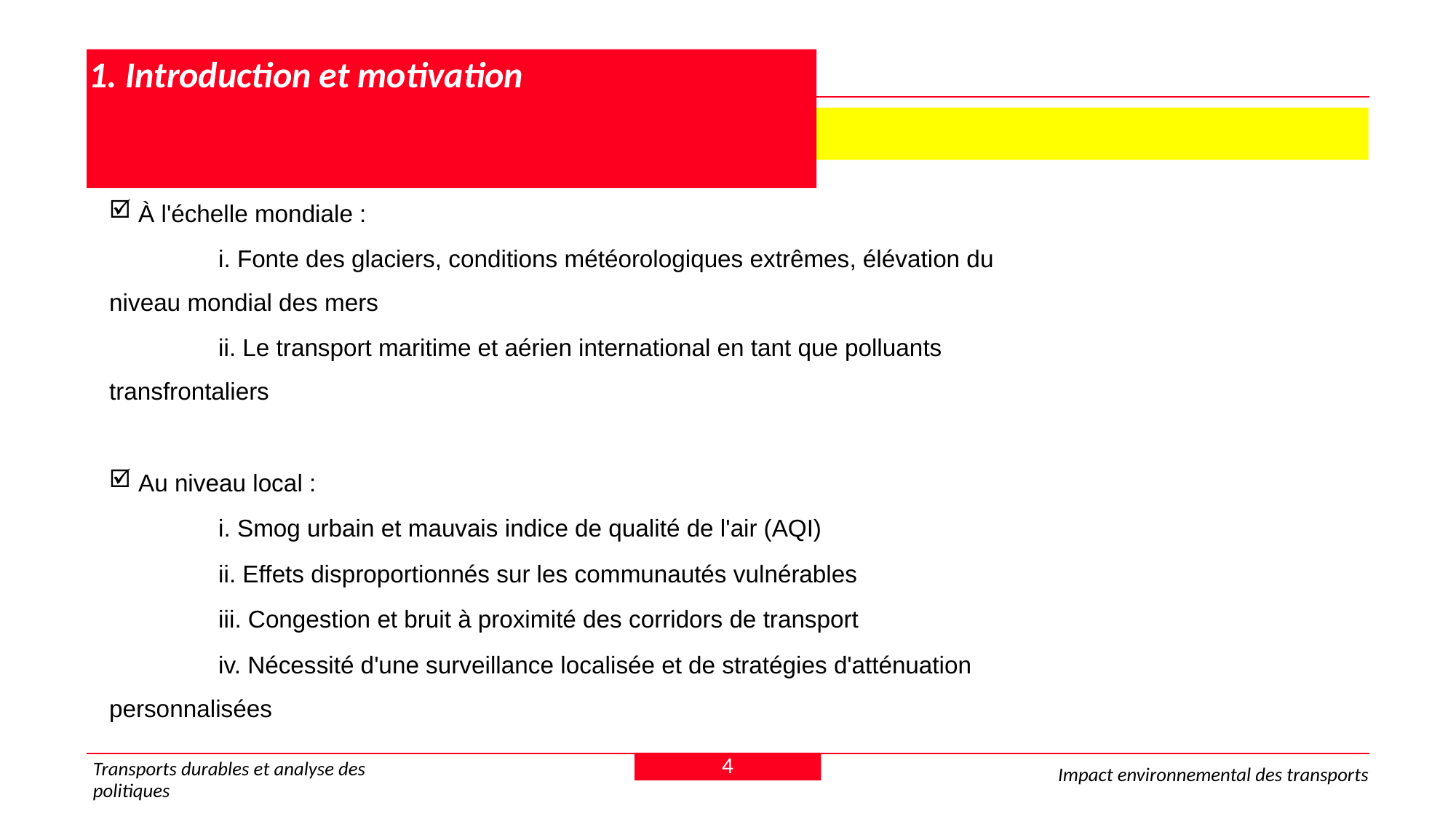

# 1. Introduction et motivation
 1.3 Implications mondiales et locales

 À l'échelle mondiale :
	i. Fonte des glaciers, conditions météorologiques extrêmes, élévation du niveau mondial des mers
	ii. Le transport maritime et aérien international en tant que polluants transfrontaliers

 Au niveau local :
	i. Smog urbain et mauvais indice de qualité de l'air (AQI)
	ii. Effets disproportionnés sur les communautés vulnérables
	iii. Congestion et bruit à proximité des corridors de transport
	iv. Nécessité d'une surveillance localisée et de stratégies d'atténuation personnalisées
4
Transports durables et analyse des politiques
Impact environnemental des transports